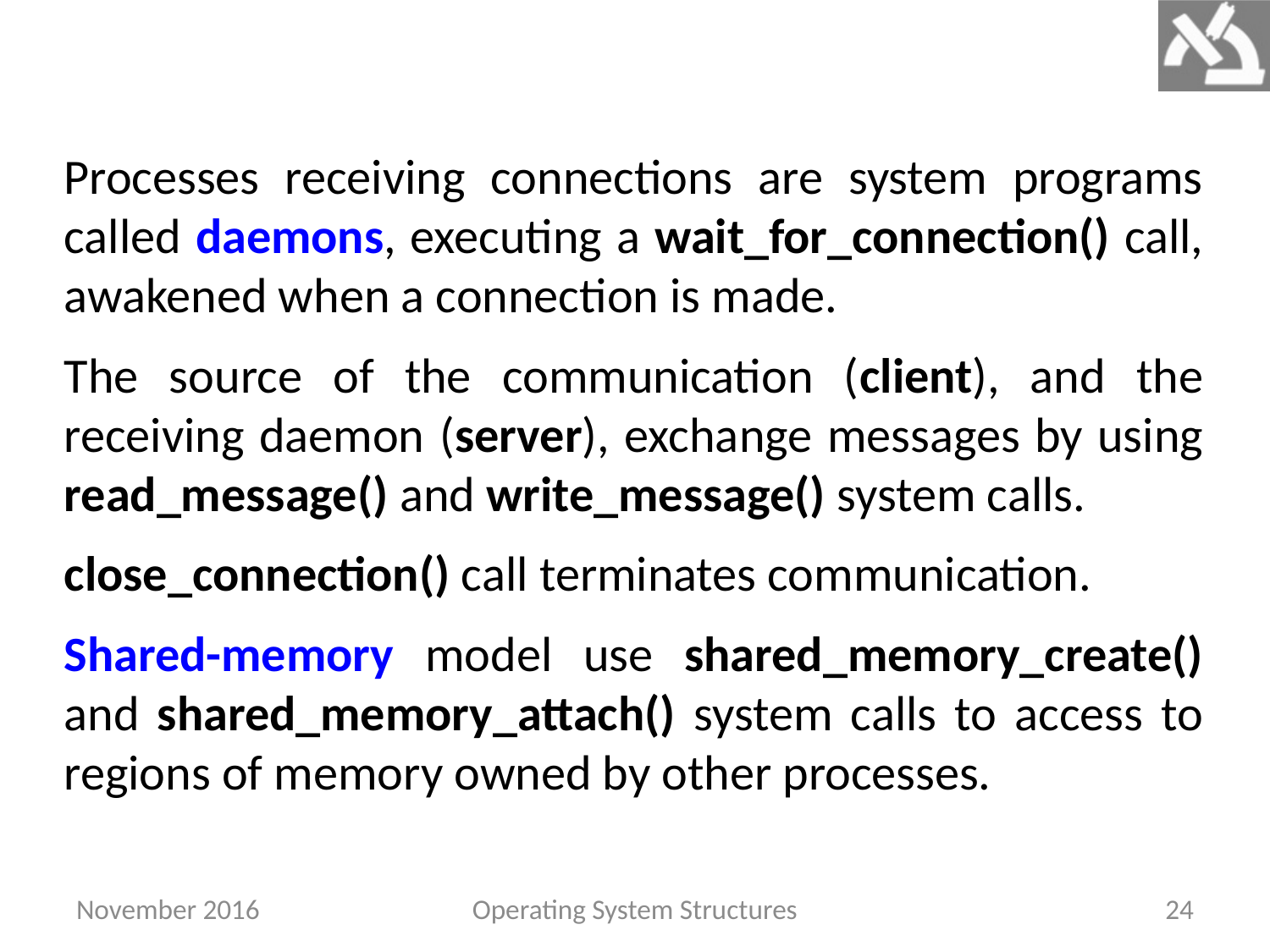

Processes receiving connections are system programs called daemons, executing a wait_for_connection() call, awakened when a connection is made.
The source of the communication (client), and the receiving daemon (server), exchange messages by using read_message() and write_message() system calls.
close_connection() call terminates communication.
Shared-memory model use shared_memory_create() and shared_memory_attach() system calls to access to regions of memory owned by other processes.
November 2016
Operating System Structures
24